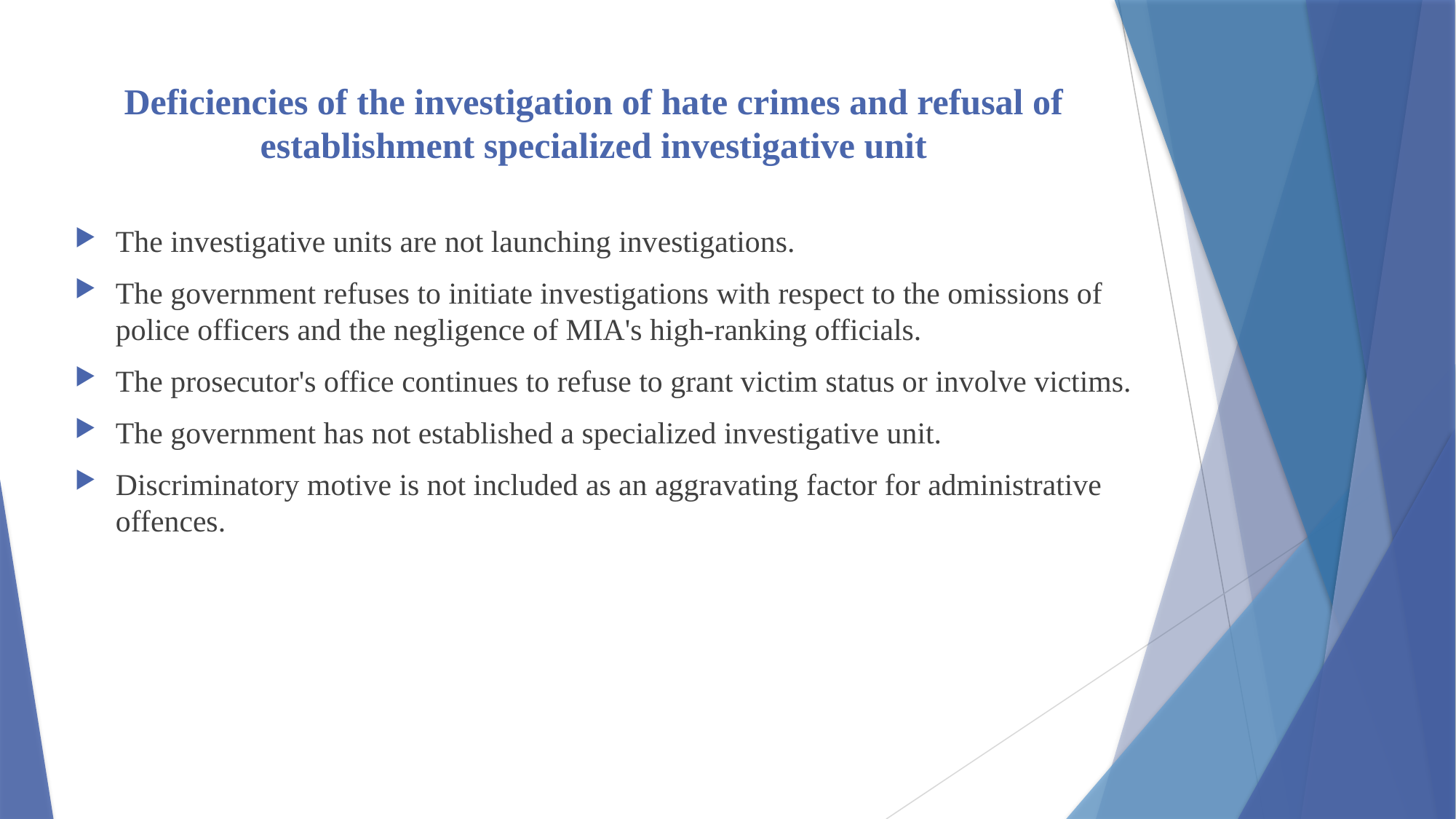

# Deficiencies of the investigation of hate crimes and refusal of establishment specialized investigative unit
The investigative units are not launching investigations.
The government refuses to initiate investigations with respect to the omissions of police officers and the negligence of MIA's high-ranking officials.
The prosecutor's office continues to refuse to grant victim status or involve victims.
The government has not established a specialized investigative unit.
Discriminatory motive is not included as an aggravating factor for administrative offences.